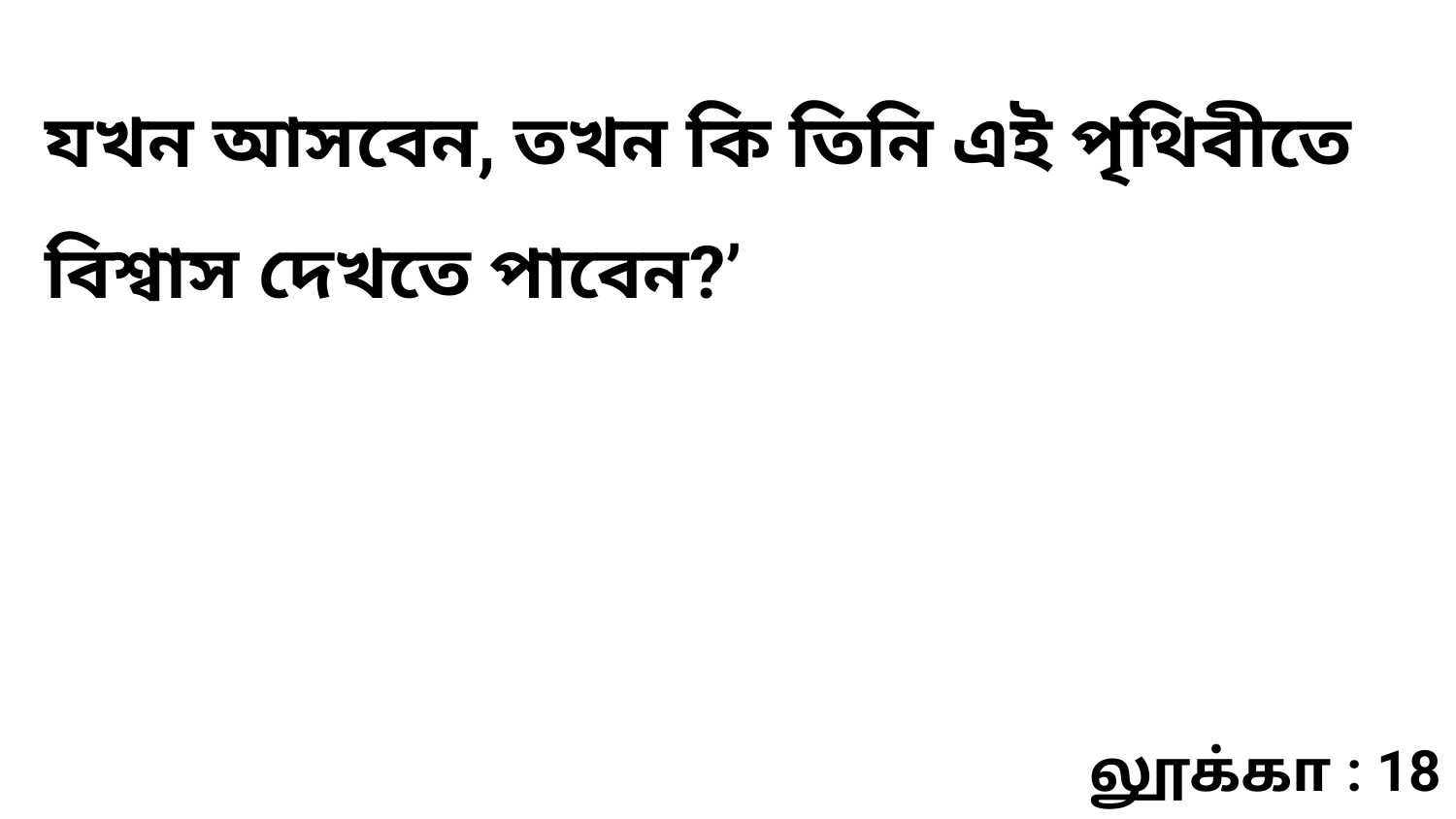

যখন আসবেন, তখন কি তিনি এই পৃথিবীতে বিশ্বাস দেখতে পাবেন?’
லூக்கா : 18